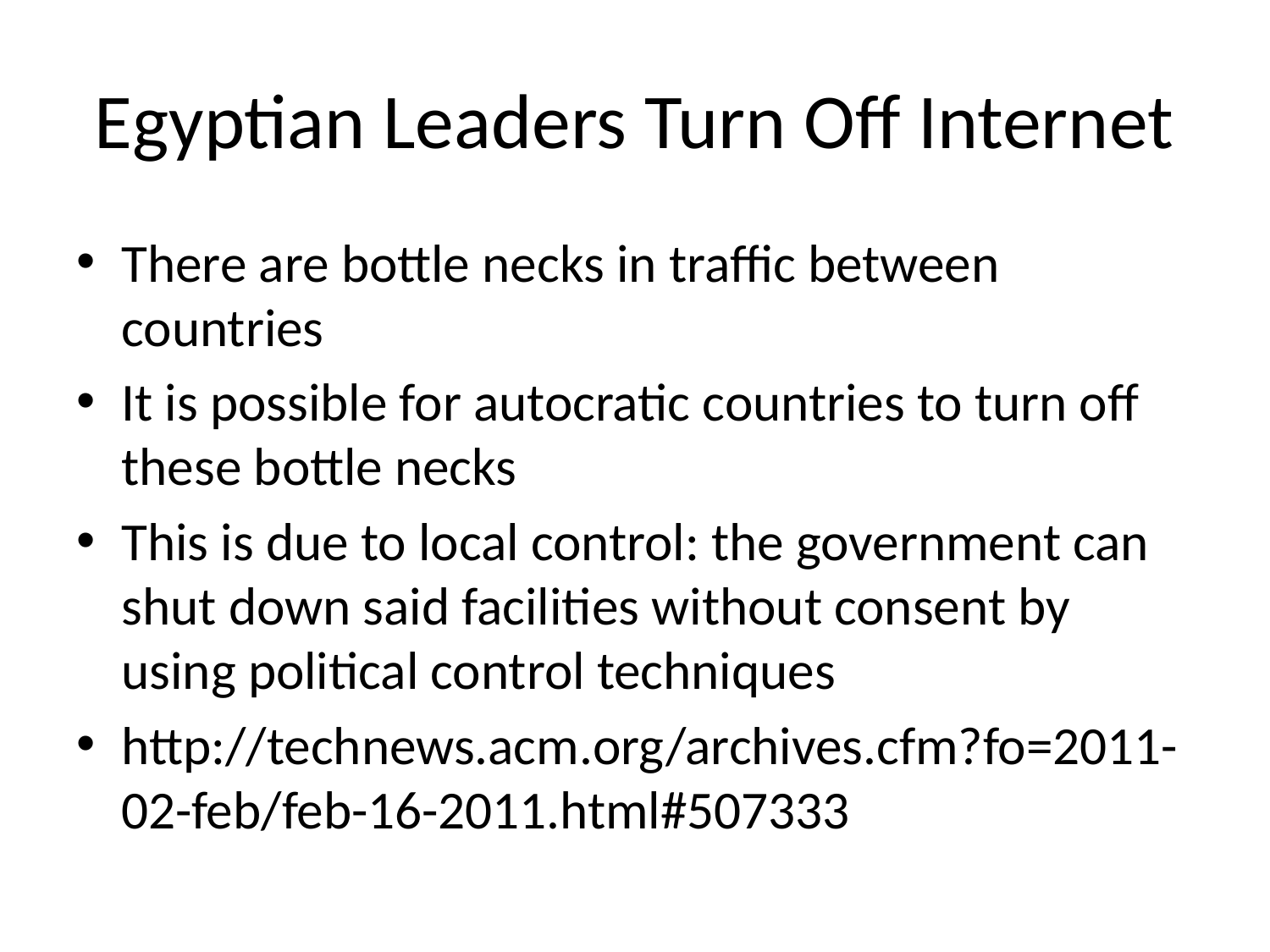

# Egyptian Leaders Turn Off Internet
There are bottle necks in traffic between countries
It is possible for autocratic countries to turn off these bottle necks
This is due to local control: the government can shut down said facilities without consent by using political control techniques
http://technews.acm.org/archives.cfm?fo=2011-02-feb/feb-16-2011.html#507333